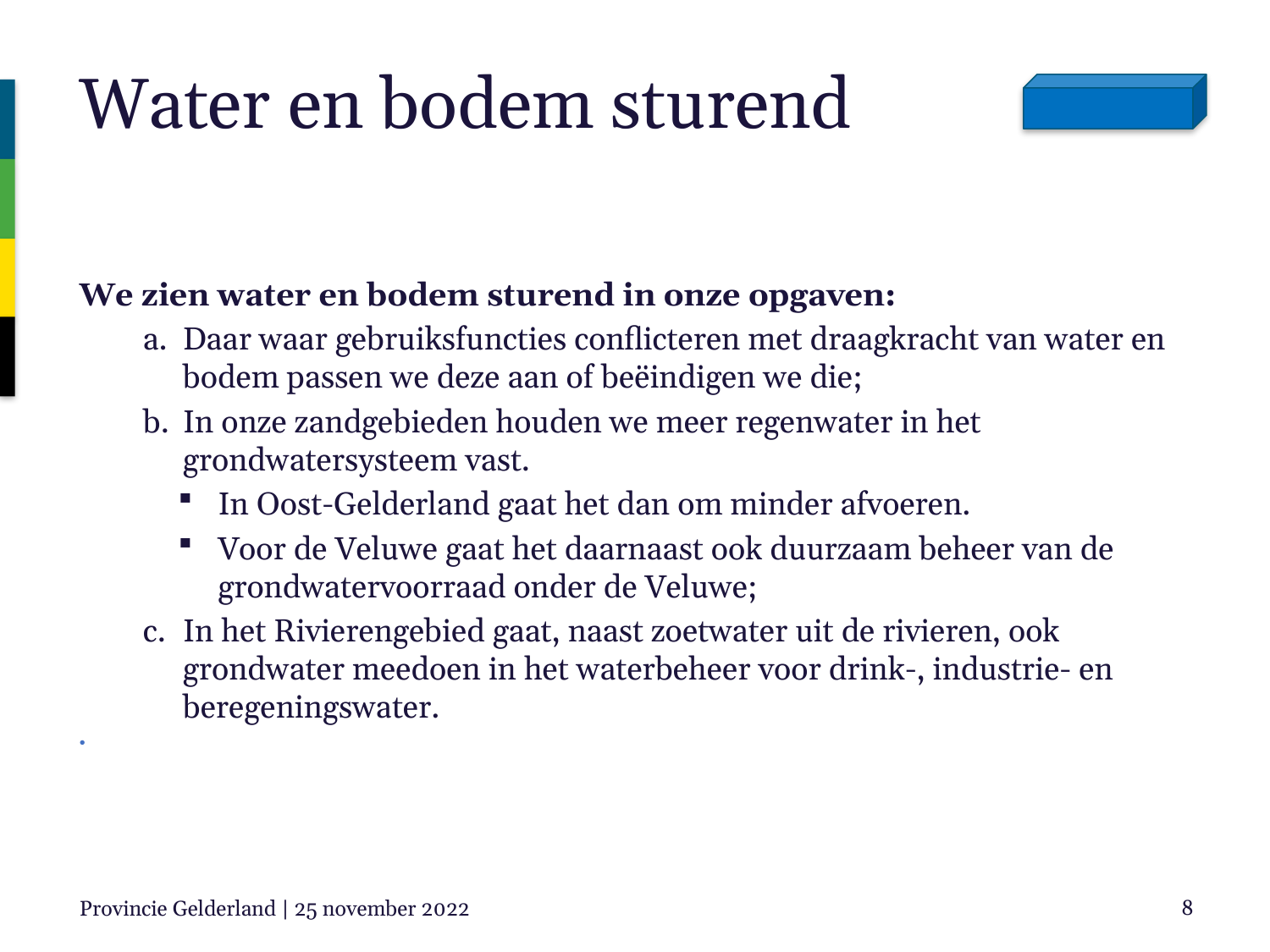

# Water en bodem sturend

We zien water en bodem sturend in onze opgaven:
Daar waar gebruiksfuncties conflicteren met draagkracht van water en bodem passen we deze aan of beëindigen we die;
In onze zandgebieden houden we meer regenwater in het grondwatersysteem vast.
In Oost-Gelderland gaat het dan om minder afvoeren.
Voor de Veluwe gaat het daarnaast ook duurzaam beheer van de grondwatervoorraad onder de Veluwe;
In het Rivierengebied gaat, naast zoetwater uit de rivieren, ook grondwater meedoen in het waterbeheer voor drink-, industrie- en beregeningswater.

Provincie Gelderland | 25 november 2022
8